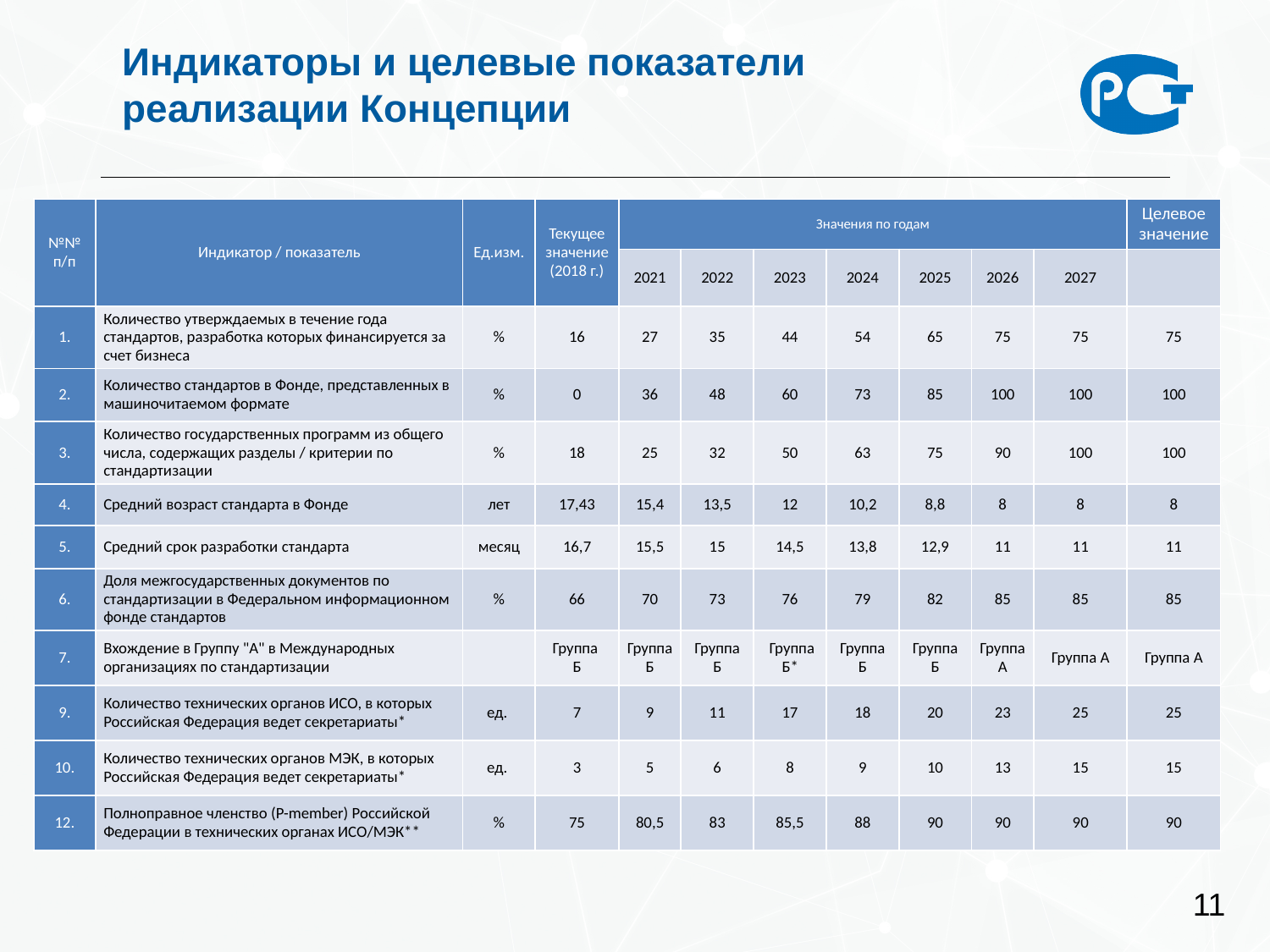

Индикаторы и целевые показатели реализации Концепции
| №№ п/п | Индикатор / показатель | Ед.изм. | Текущее значение (2018 г.) | Значения по годам |  |  |  |  |  |  | Целевое значение |
| --- | --- | --- | --- | --- | --- | --- | --- | --- | --- | --- | --- |
|  |  |  |  | 2021 | 2022 | 2023 | 2024 | 2025 | 2026 | 2027 |  |
| 1. | Количество утверждаемых в течение года стандартов, разработка которых финансируется за счет бизнеса | % | 16 | 27 | 35 | 44 | 54 | 65 | 75 | 75 | 75 |
| 2. | Количество стандартов в Фонде, представленных в машиночитаемом формате | % | 0 | 36 | 48 | 60 | 73 | 85 | 100 | 100 | 100 |
| 3. | Количество государственных программ из общего числа, содержащих разделы / критерии по стандартизации | % | 18 | 25 | 32 | 50 | 63 | 75 | 90 | 100 | 100 |
| 4. | Средний возраст стандарта в Фонде | лет | 17,43 | 15,4 | 13,5 | 12 | 10,2 | 8,8 | 8 | 8 | 8 |
| 5. | Средний срок разработки стандарта | месяц | 16,7 | 15,5 | 15 | 14,5 | 13,8 | 12,9 | 11 | 11 | 11 |
| 6. | Доля межгосударственных документов по стандартизации в Федеральном информационном фонде стандартов | % | 66 | 70 | 73 | 76 | 79 | 82 | 85 | 85 | 85 |
| 7. | Вхождение в Группу "А" в Международных организациях по стандартизации |  | Группа Б | Группа Б | Группа Б | Группа Б\* | Группа Б | Группа Б | Группа А | Группа А | Группа А |
| 9. | Количество технических органов ИСО, в которых Российская Федерация ведет секретариаты\* | ед. | 7 | 9 | 11 | 17 | 18 | 20 | 23 | 25 | 25 |
| 10. | Количество технических органов МЭК, в которых Российская Федерация ведет секретариаты\* | ед. | 3 | 5 | 6 | 8 | 9 | 10 | 13 | 15 | 15 |
| 12. | Полноправное членство (P-member) Российской Федерации в технических органах ИСО/МЭК\*\* | % | 75 | 80,5 | 83 | 85,5 | 88 | 90 | 90 | 90 | 90 |